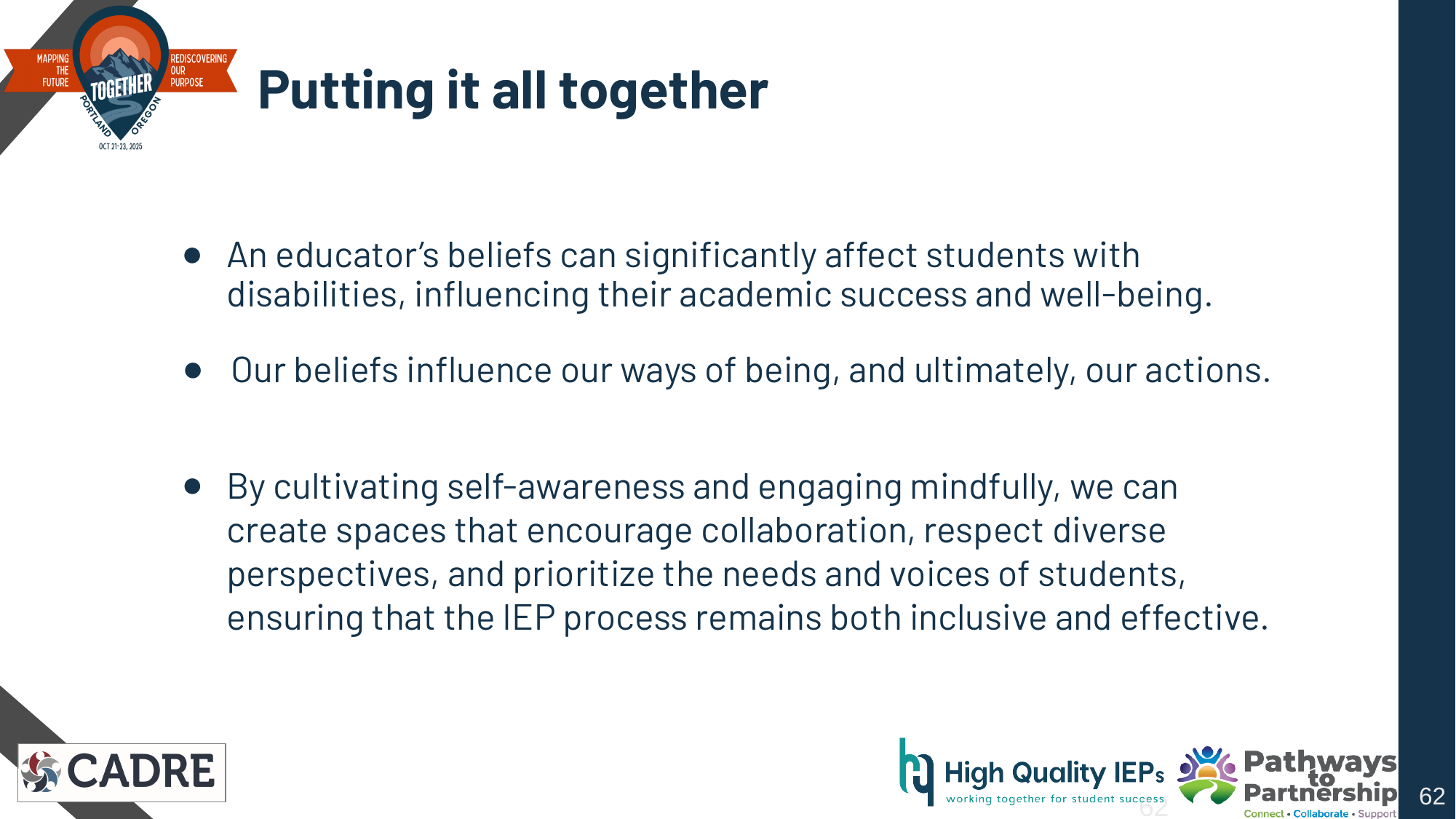

# Putting it all together
An educator’s beliefs can significantly affect students with disabilities, influencing their academic success and well-being.
Our beliefs influence our ways of being, and ultimately, our actions.
By cultivating self-awareness and engaging mindfully, we can create spaces that encourage collaboration, respect diverse perspectives, and prioritize the needs and voices of students, ensuring that the IEP process remains both inclusive and effective.